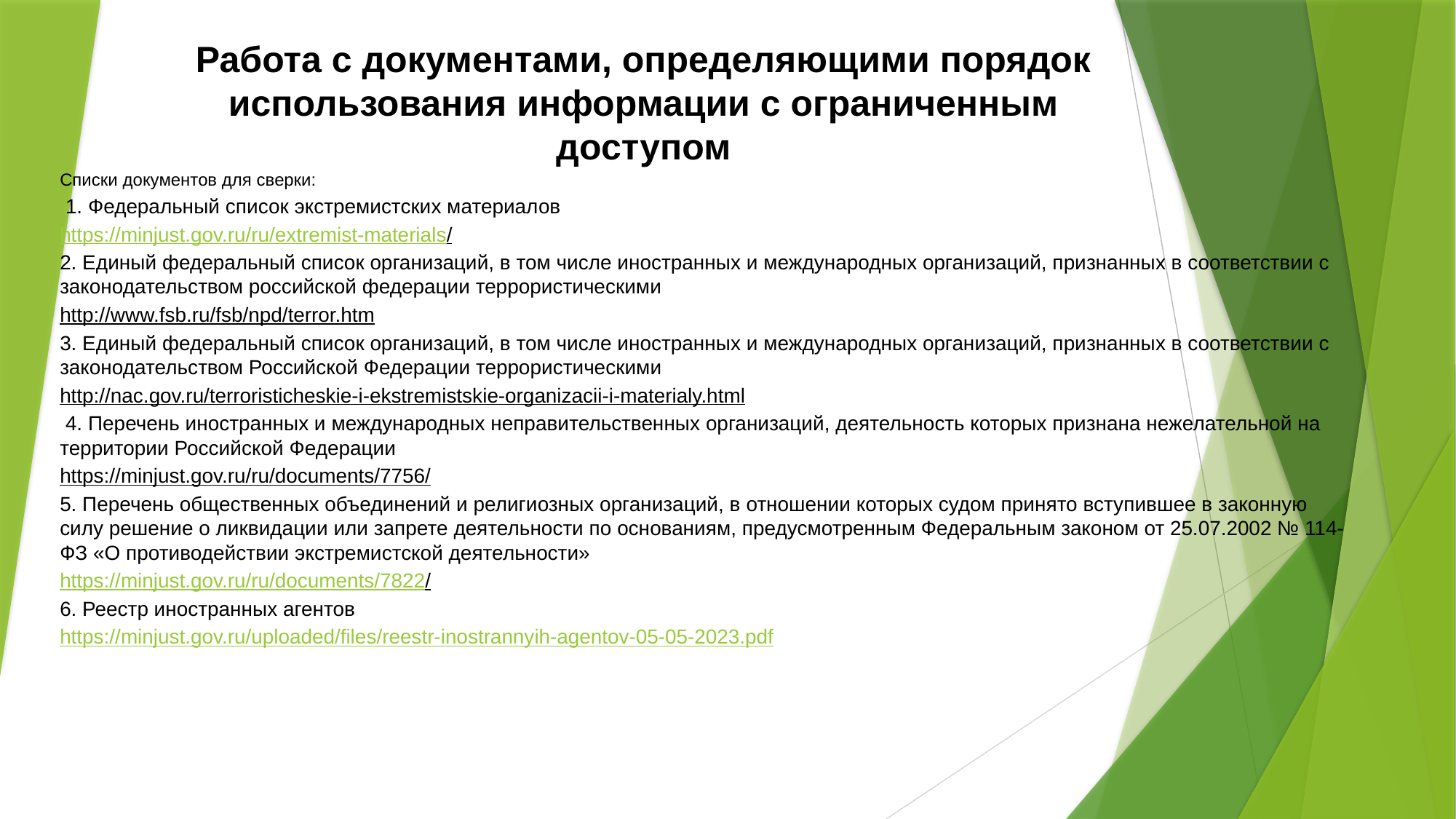

# Работа с документами, определяющими порядок использования информации с ограниченным доступом
Списки документов для сверки:
 1. Федеральный список экстремистских материалов
https://minjust.gov.ru/ru/extremist-materials/
2. Единый федеральный список организаций, в том числе иностранных и международных организаций, признанных в соответствии с законодательством российской федерации террористическими
http://www.fsb.ru/fsb/npd/terror.htm
3. Единый федеральный список организаций, в том числе иностранных и международных организаций, признанных в соответствии с законодательством Российской Федерации террористическими
http://nac.gov.ru/terroristicheskie-i-ekstremistskie-organizacii-i-materialy.html
 4. Перечень иностранных и международных неправительственных организаций, деятельность которых признана нежелательной на территории Российской Федерации
https://minjust.gov.ru/ru/documents/7756/
5. Перечень общественных объединений и религиозных организаций, в отношении которых судом принято вступившее в законную силу решение о ликвидации или запрете деятельности по основаниям, предусмотренным Федеральным законом от 25.07.2002 № 114-ФЗ «О противодействии экстремистской деятельности»
https://minjust.gov.ru/ru/documents/7822/
6. Реестр иностранных агентов
https://minjust.gov.ru/uploaded/files/reestr-inostrannyih-agentov-05-05-2023.pdf